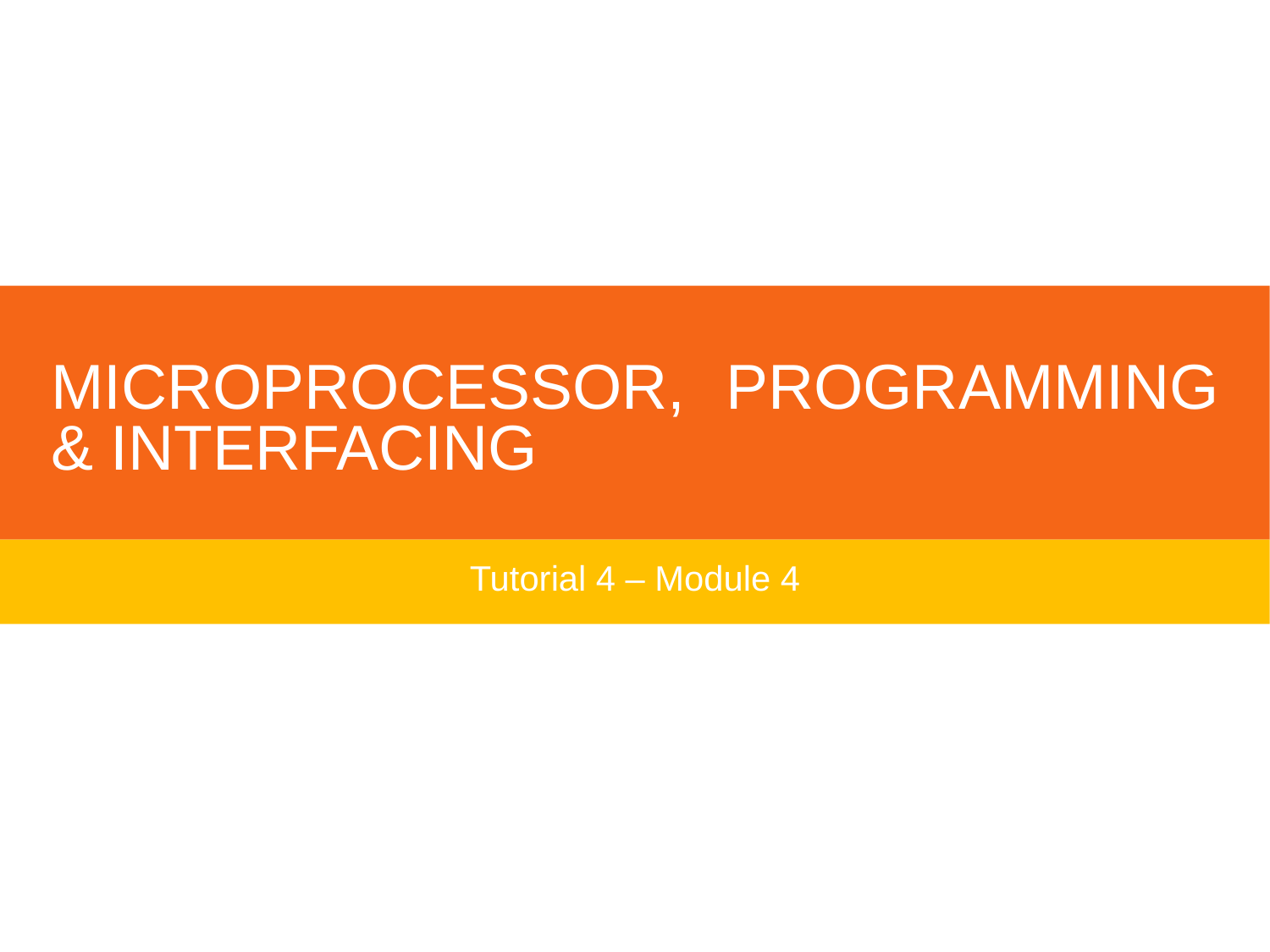

# Microprocessor, Programming & Interfacing
Tutorial 4 – Module 4